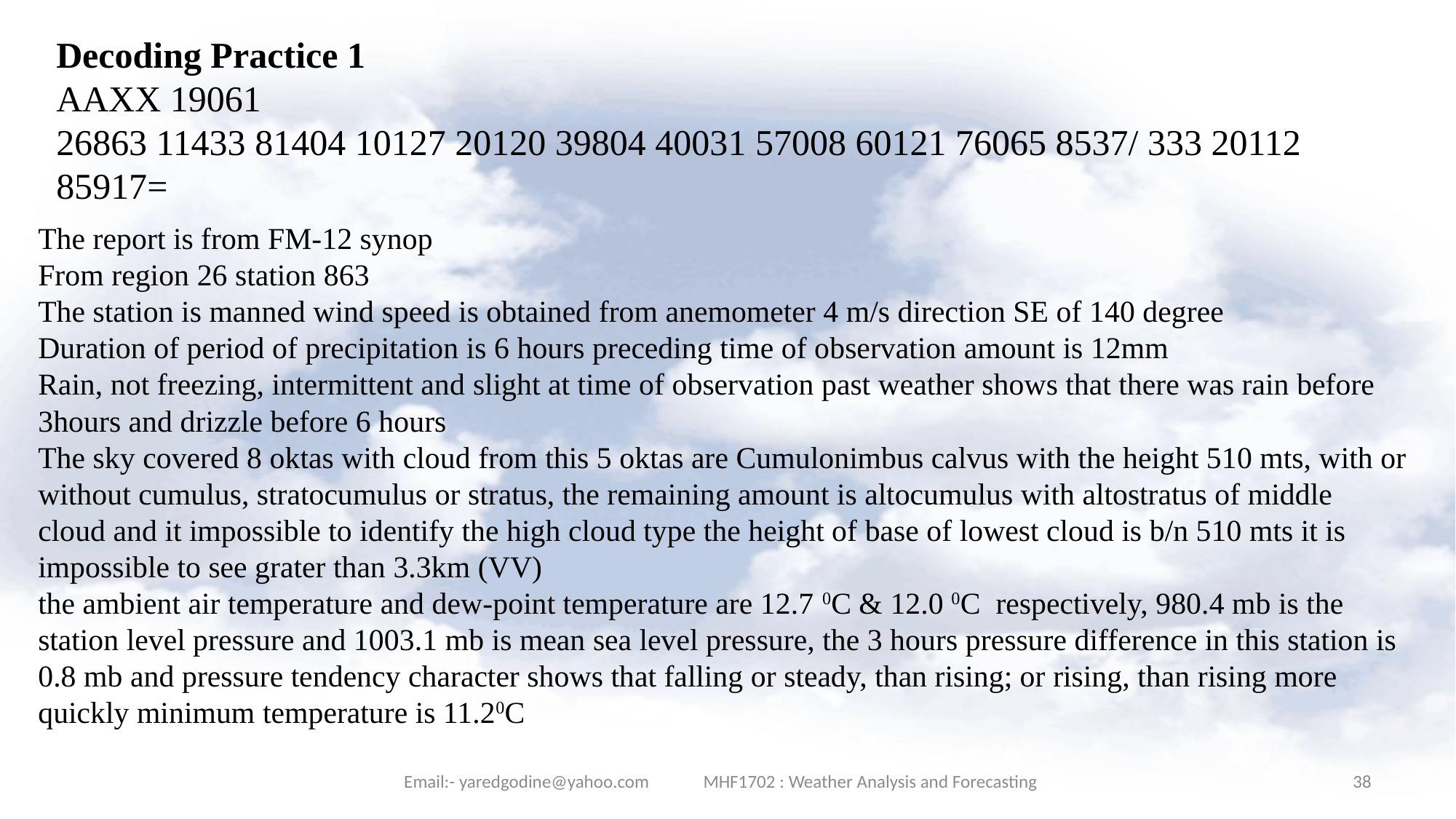

Decoding Practice 1
AAXX 19061
26863 11433 81404 10127 20120 39804 40031 57008 60121 76065 8537/ 333 20112 85917=
The report is from FM-12 synop
From region 26 station 863
The station is manned wind speed is obtained from anemometer 4 m/s direction SE of 140 degree
Duration of period of precipitation is 6 hours preceding time of observation amount is 12mm
Rain, not freezing, intermittent and slight at time of observation past weather shows that there was rain before 3hours and drizzle before 6 hours
The sky covered 8 oktas with cloud from this 5 oktas are Cumulonimbus calvus with the height 510 mts, with or without cumulus, stratocumulus or stratus, the remaining amount is altocumulus with altostratus of middle cloud and it impossible to identify the high cloud type the height of base of lowest cloud is b/n 510 mts it is impossible to see grater than 3.3km (VV)
the ambient air temperature and dew-point temperature are 12.7 0C & 12.0 0C  respectively, 980.4 mb is the station level pressure and 1003.1 mb is mean sea level pressure, the 3 hours pressure difference in this station is 0.8 mb and pressure tendency character shows that falling or steady, than rising; or rising, than rising more quickly minimum temperature is 11.20C
Email:- yaredgodine@yahoo.com             MHF1702 : Weather Analysis and Forecasting
38